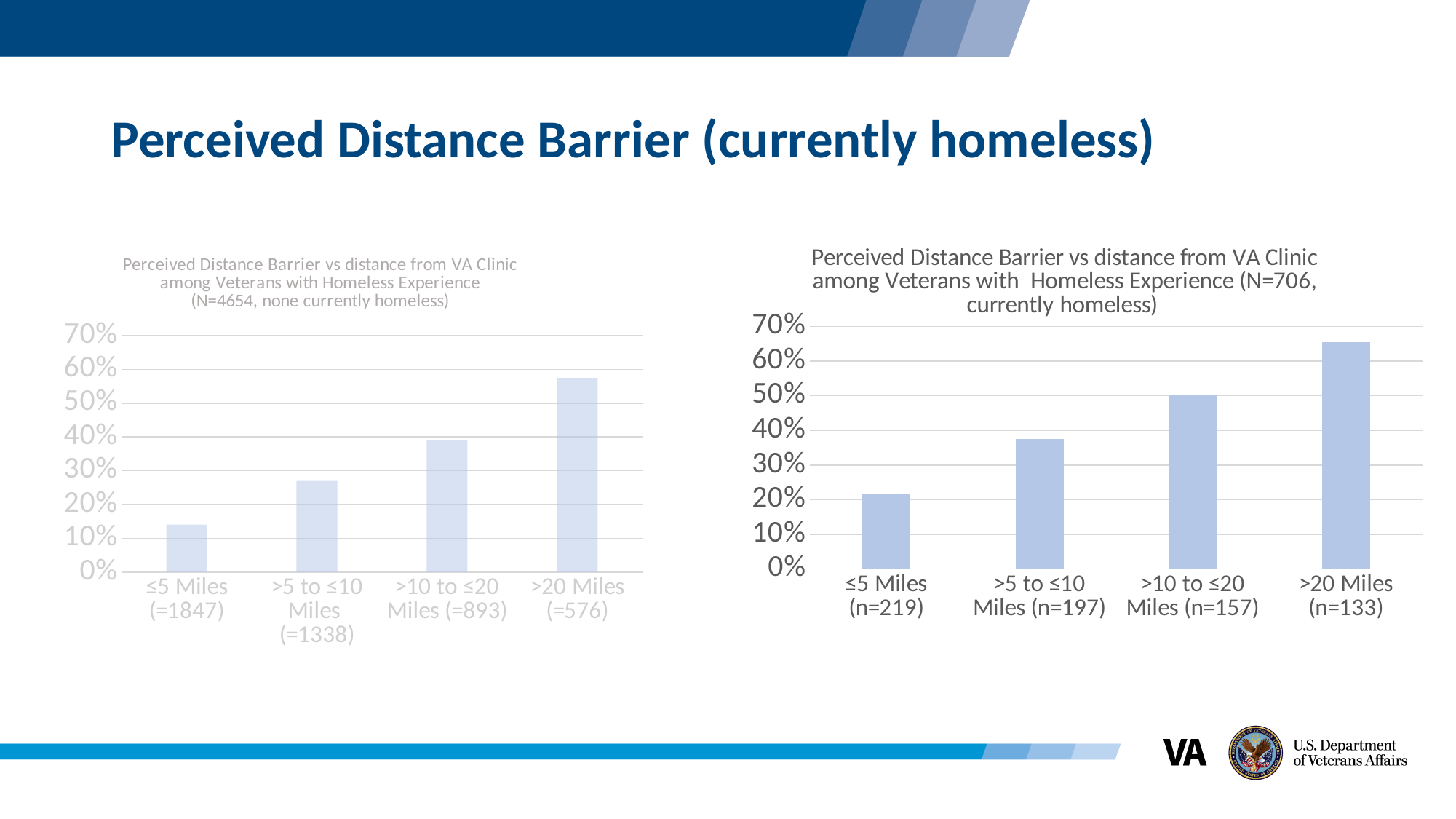

# Perceived Distance Barrier (currently homeless)

### Chart: Perceived Distance Barrier vs distance from VA Clinic among Veterans with  Homeless Experience (N=706, currently homeless)

| Category |  |
|---|---|
| ≤5 Miles (n=219) | 0.2146118721461187 |
| >5 to ≤10 Miles (n=197) | 0.3756345177664975 |
| >10 to ≤20 Miles (n=157) | 0.5031847133757962 |
| >20 Miles (n=133) | 0.6541353383458647 |

### Chart: Perceived Distance Barrier vs distance from VA Clinic
among Veterans with Homeless Experience
(N=4654, none currently homeless)

| Category |  |
|---|---|
| ≤5 Miles (=1847) | 0.14022739577693558 |
| >5 to ≤10 Miles  (=1338) | 0.26980568011958145 |
| >10 to ≤20 Miles (=893) | 0.3908174692049272 |
| >20 Miles (=576) | 0.5746527777777778 |